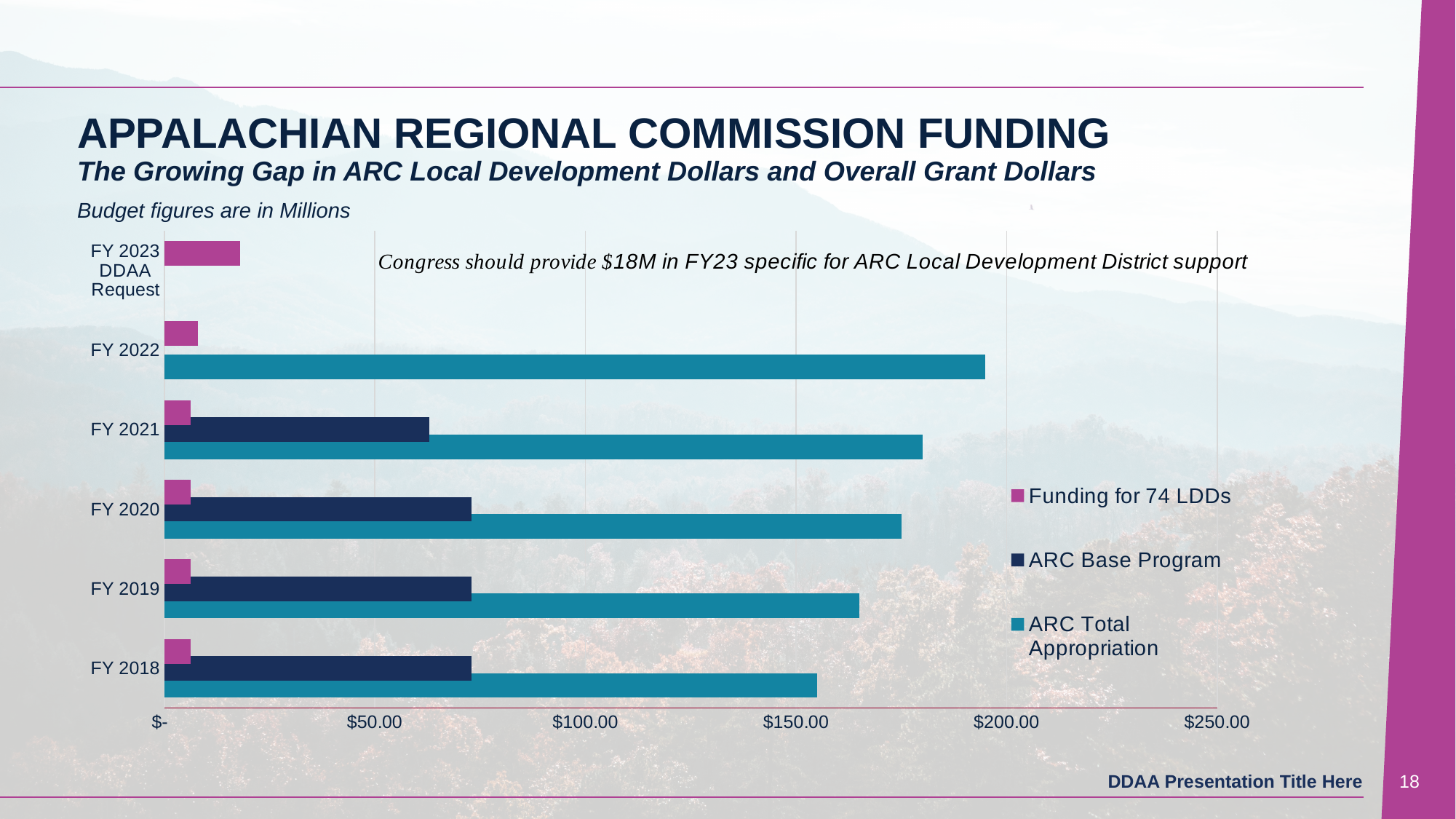

# APPALACHIAN REGIONAL COMMISSION FUNDING The Growing Gap in ARC Local Development Dollars and Overall Grant Dollars Budget figures are in Millions

### Chart

| Category | ARC Total Appropriation | Funding for 74 LDDs | ARC Base Program |
|---|---|---|---|
| FY 2018 | 155.0 | 6.2 | 73.0 |
| FY 2019 | 165.0 | 6.2 | 73.0 |
| FY 2020 | 175.0 | 6.2 | 73.0 |
| FY 2021 | 180.0 | 6.2 | 63.0 |
| FY 2022 | 195.0 | 8.0 | None |
| FY 2023 DDAA Request | None | 18.0 | None |
18
DDAA Presentation Title Here